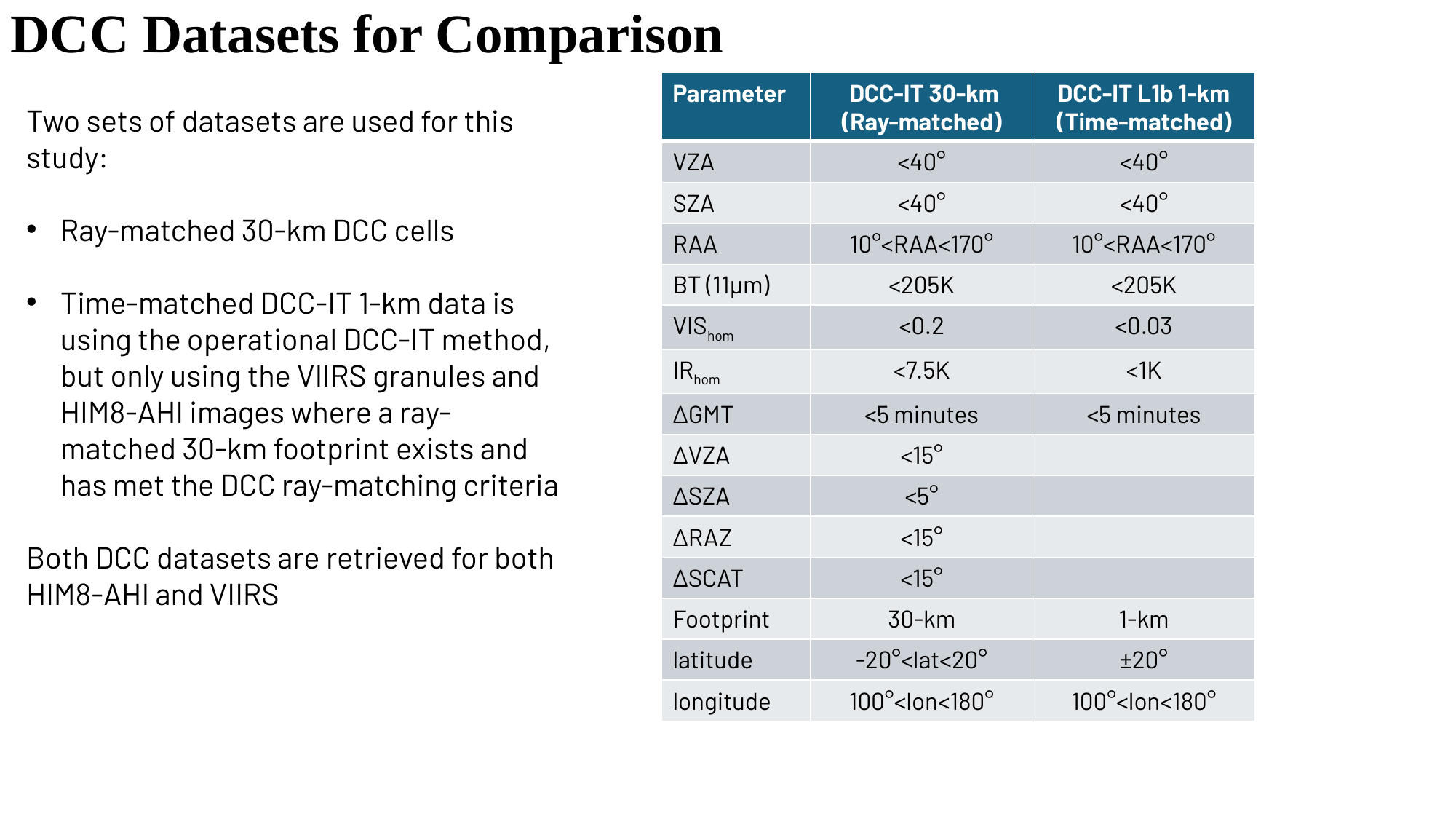

DCC Datasets for Comparison
| Parameter | DCC-IT 30-km (Ray-matched) | DCC-IT L1b 1-km (Time-matched) |
| --- | --- | --- |
| VZA | <40° | <40° |
| SZA | <40° | <40° |
| RAA | 10°<RAA<170° | 10°<RAA<170° |
| BT (11µm) | <205K | <205K |
| VIShom | <0.2 | <0.03 |
| IRhom | <7.5K | <1K |
| ∆GMT | <5 minutes | <5 minutes |
| ∆VZA | <15° |  |
| ∆SZA | <5° |  |
| ∆RAZ | <15° |  |
| ∆SCAT | <15° |  |
| Footprint | 30-km | 1-km |
| latitude | -20°<lat<20° | ±20° |
| longitude | 100°<lon<180° | 100°<lon<180° |
Two sets of datasets are used for this study:

Ray-matched 30-km DCC cells

Time-matched DCC-IT 1-km data is using the operational DCC-IT method, but only using the VIIRS granules and HIM8-AHI images where a ray-matched 30-km footprint exists and has met the DCC ray-matching criteria

Both DCC datasets are retrieved for both HIM8-AHI and VIIRS